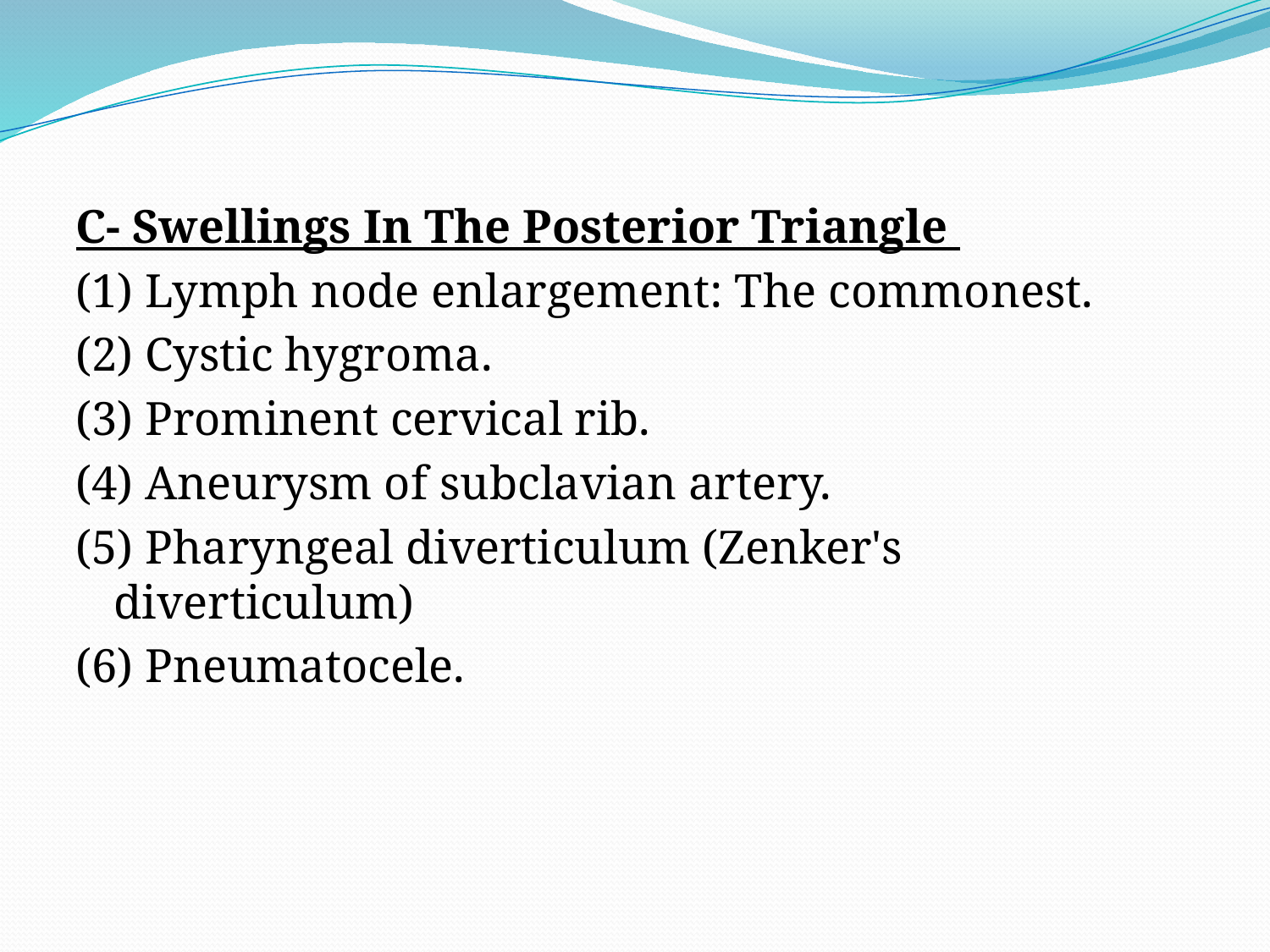

#

C- Swellings In The Posterior Triangle
(1) Lymph node enlargement: The commonest.
(2) Cystic hygroma.
(3) Prominent cervical rib.
(4) Aneurysm of subclavian artery.
(5) Pharyngeal diverticulum (Zenker's diverticulum)
(6) Pneumatocele.